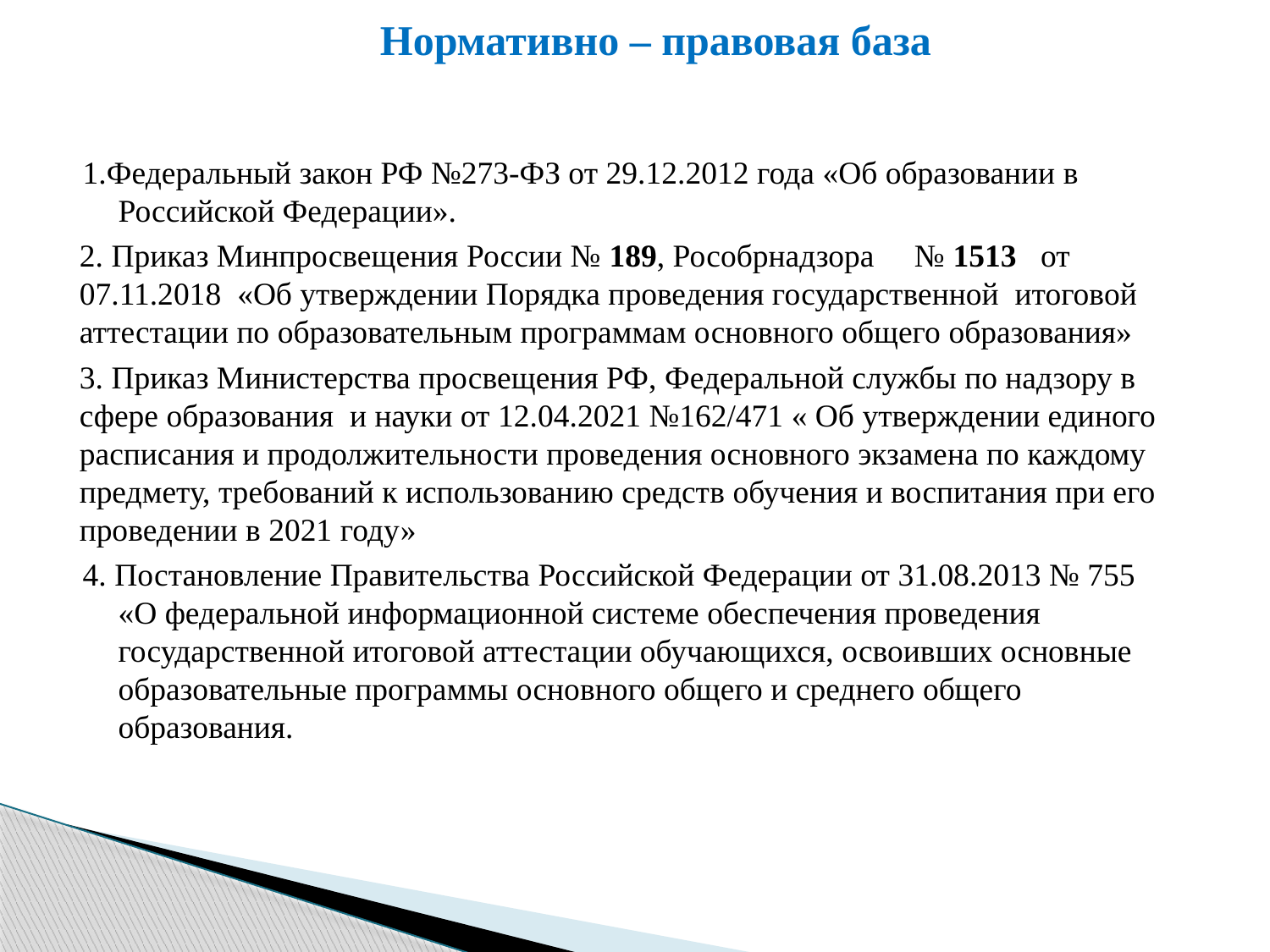

# Нормативно – правовая база
1.Федеральный закон РФ №273-ФЗ от 29.12.2012 года «Об образовании в Российской Федерации».
2. Приказ Минпросвещения России № 189, Рособрнадзора     № 1513   от  07.11.2018  «Об утверждении Порядка проведения государственной  итоговой аттестации по образовательным программам основного общего образования»
3. Приказ Министерства просвещения РФ, Федеральной службы по надзору в сфере образования  и науки от 12.04.2021 №162/471 « Об утверждении единого расписания и продолжительности проведения основного экзамена по каждому предмету, требований к использованию средств обучения и воспитания при его проведении в 2021 году»
4. Постановление Правительства Российской Федерации от 31.08.2013 № 755
«О федеральной информационной системе обеспечения проведения государственной итоговой аттестации обучающихся, освоивших основные образовательные программы основного общего и среднего общего образования.